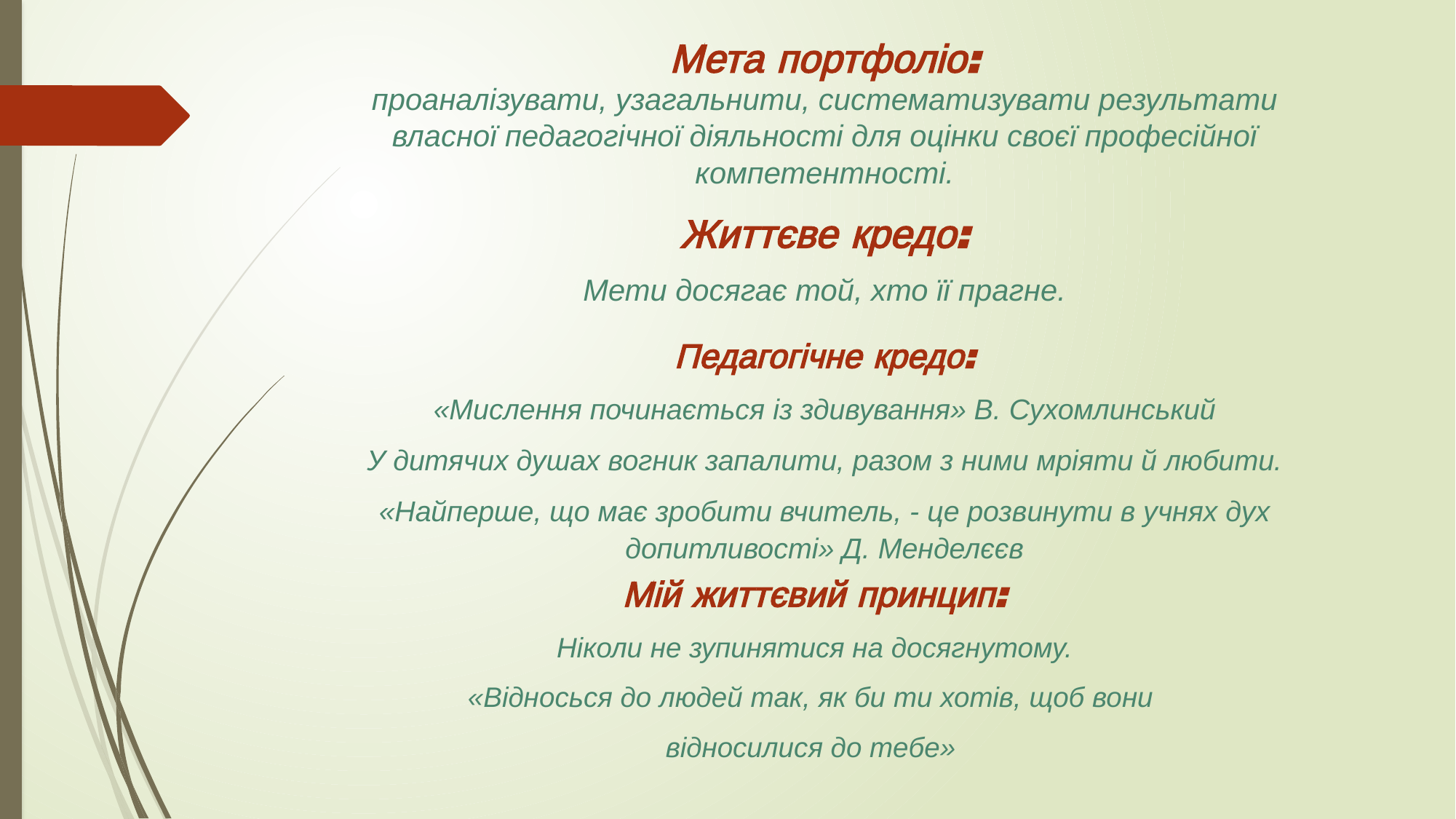

# Мета портфоліо: проаналізувати, узагальнити, систематизувати результати власної педагогічної діяльності для оцінки своєї професійної компетентності.
Життєве кредо:
Мети досягає той, хто її прагне.
Педагогічне кредо:
«Мислення починається із здивування» В. Сухомлинський
У дитячих душах вогник запалити, разом з ними мріяти й любити.
«Найперше, що має зробити вчитель, - це розвинути в учнях дух допитливості» Д. Менделєєв

Мій життєвий принцип:
Ніколи не зупинятися на досягнутому.
«Відносься до людей так, як би ти хотів, щоб вони
відносилися до тебе»